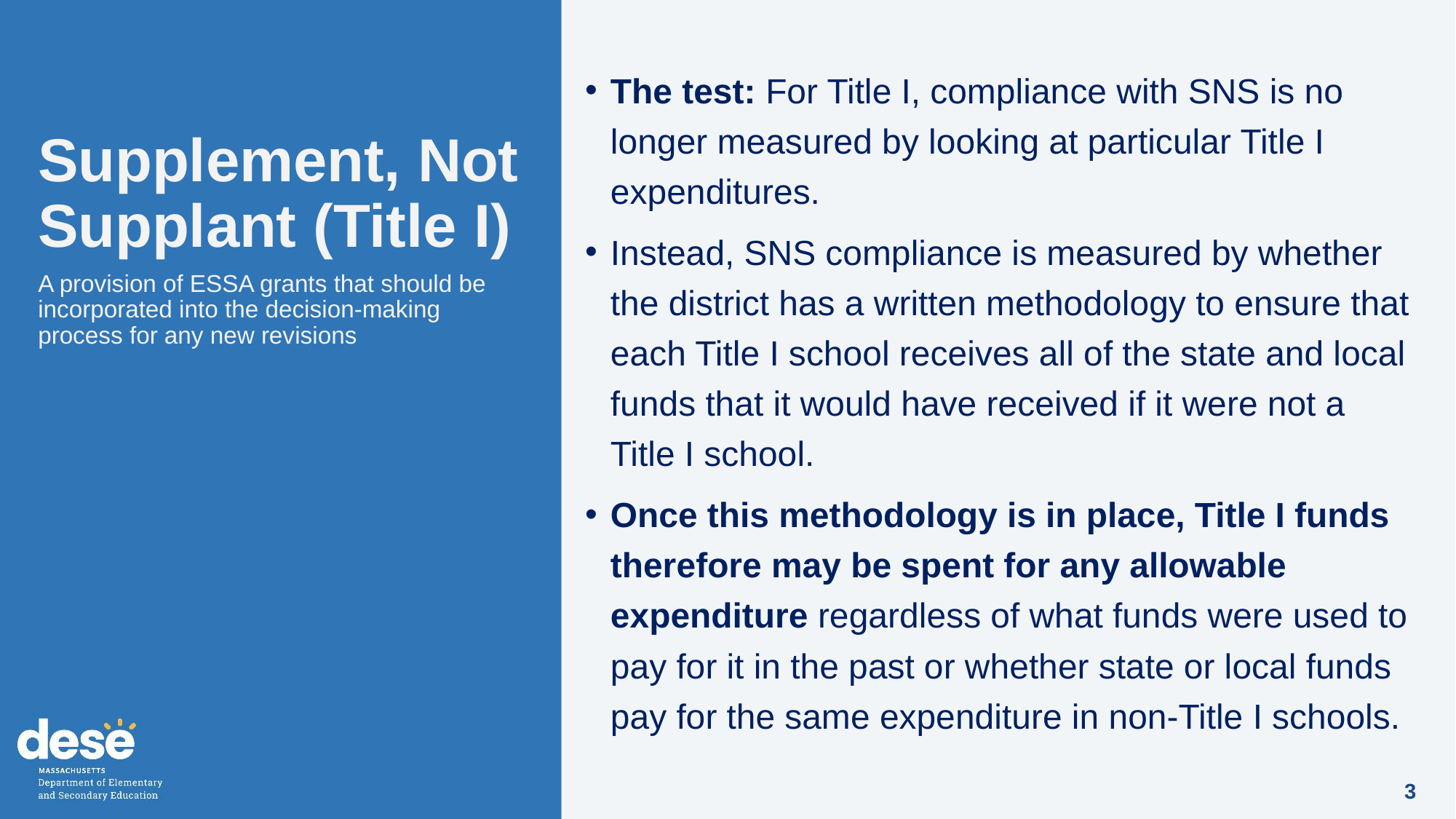

# Supplement, Not Supplant (Title I)
The test: For Title I, compliance with SNS is no longer measured by looking at particular Title I expenditures.
Instead, SNS compliance is measured by whether the district has a written methodology to ensure that each Title I school receives all of the state and local funds that it would have received if it were not a Title I school.
Once this methodology is in place, Title I funds therefore may be spent for any allowable expenditure regardless of what funds were used to pay for it in the past or whether state or local funds pay for the same expenditure in non-Title I schools.
A provision of ESSA grants that should be incorporated into the decision-making process for any new revisions
3